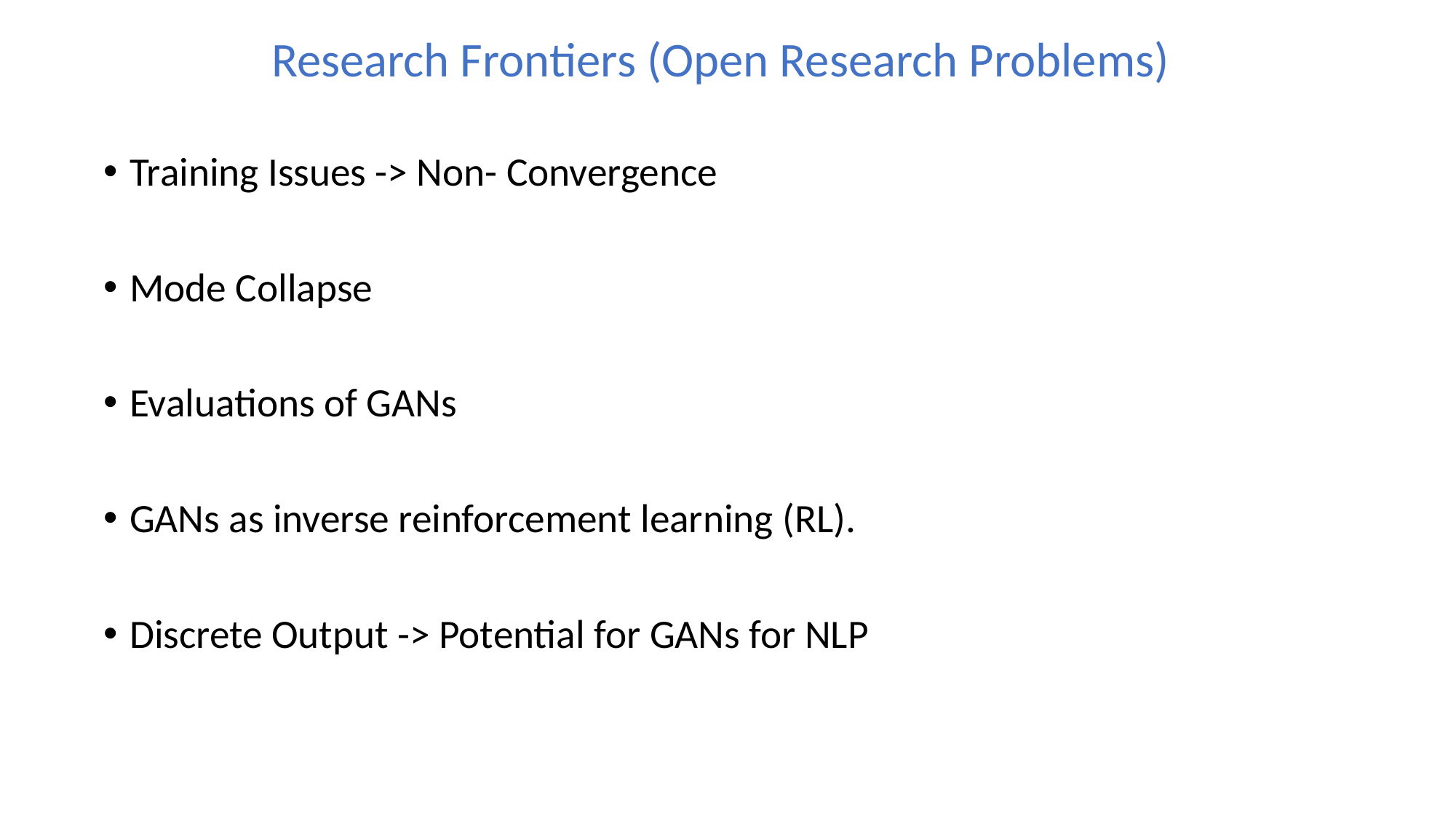

Research Frontiers (Open Research Problems)
Training Issues -> Non- Convergence

Mode Collapse

Evaluations of GANs

GANs as inverse reinforcement learning (RL).

Discrete Output -> Potential for GANs for NLP